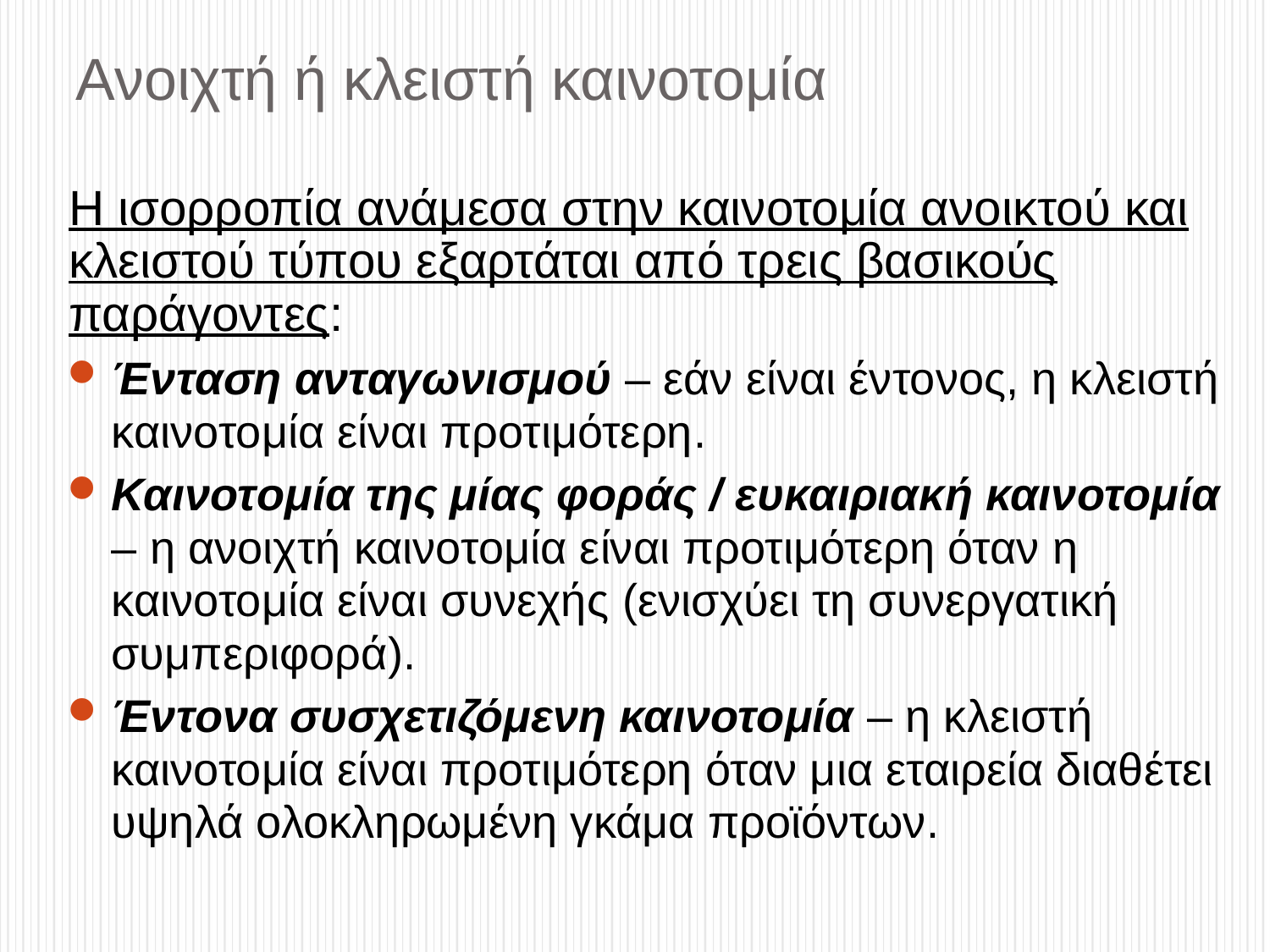

# Ανοιχτή ή κλειστή καινοτομία
	Η ισορροπία ανάμεσα στην καινοτομία ανοικτού και κλειστού τύπου εξαρτάται από τρεις βασικούς παράγοντες:
Ένταση ανταγωνισμού – εάν είναι έντονος, η κλειστή καινοτομία είναι προτιμότερη.
Καινοτομία της μίας φοράς / ευκαιριακή καινοτομία – η ανοιχτή καινοτομία είναι προτιμότερη όταν η καινοτομία είναι συνεχής (ενισχύει τη συνεργατική συμπεριφορά).
Έντονα συσχετιζόμενη καινοτομία – η κλειστή καινοτομία είναι προτιμότερη όταν μια εταιρεία διαθέτει υψηλά ολοκληρωμένη γκάμα προϊόντων.